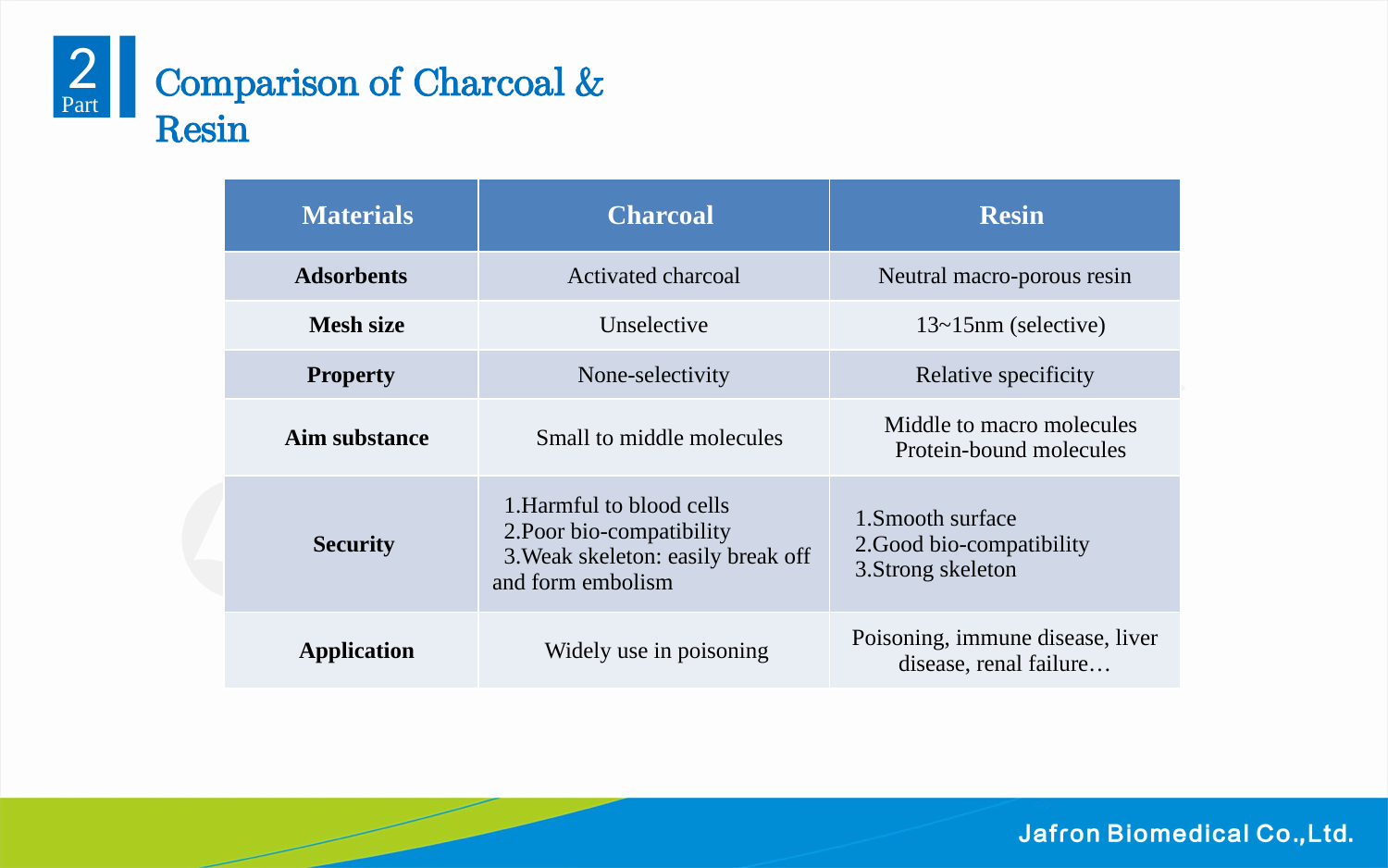

2
Part

Comparison of Charcoal & Resin
| Materials | Charcoal | Resin |
| --- | --- | --- |
| Adsorbents | Activated charcoal | Neutral macro-porous resin |
| Mesh size | Unselective | 13~15nm (selective) |
| Property | None-selectivity | Relative specificity |
| Aim substance | Small to middle molecules | Middle to macro molecules Protein-bound molecules |
| Security | 1.Harmful to blood cells 2.Poor bio-compatibility 3.Weak skeleton: easily break off and form embolism | 1.Smooth surface 2.Good bio-compatibility 3.Strong skeleton |
| Application | Widely use in poisoning | Poisoning, immune disease, liver disease, renal failure… |